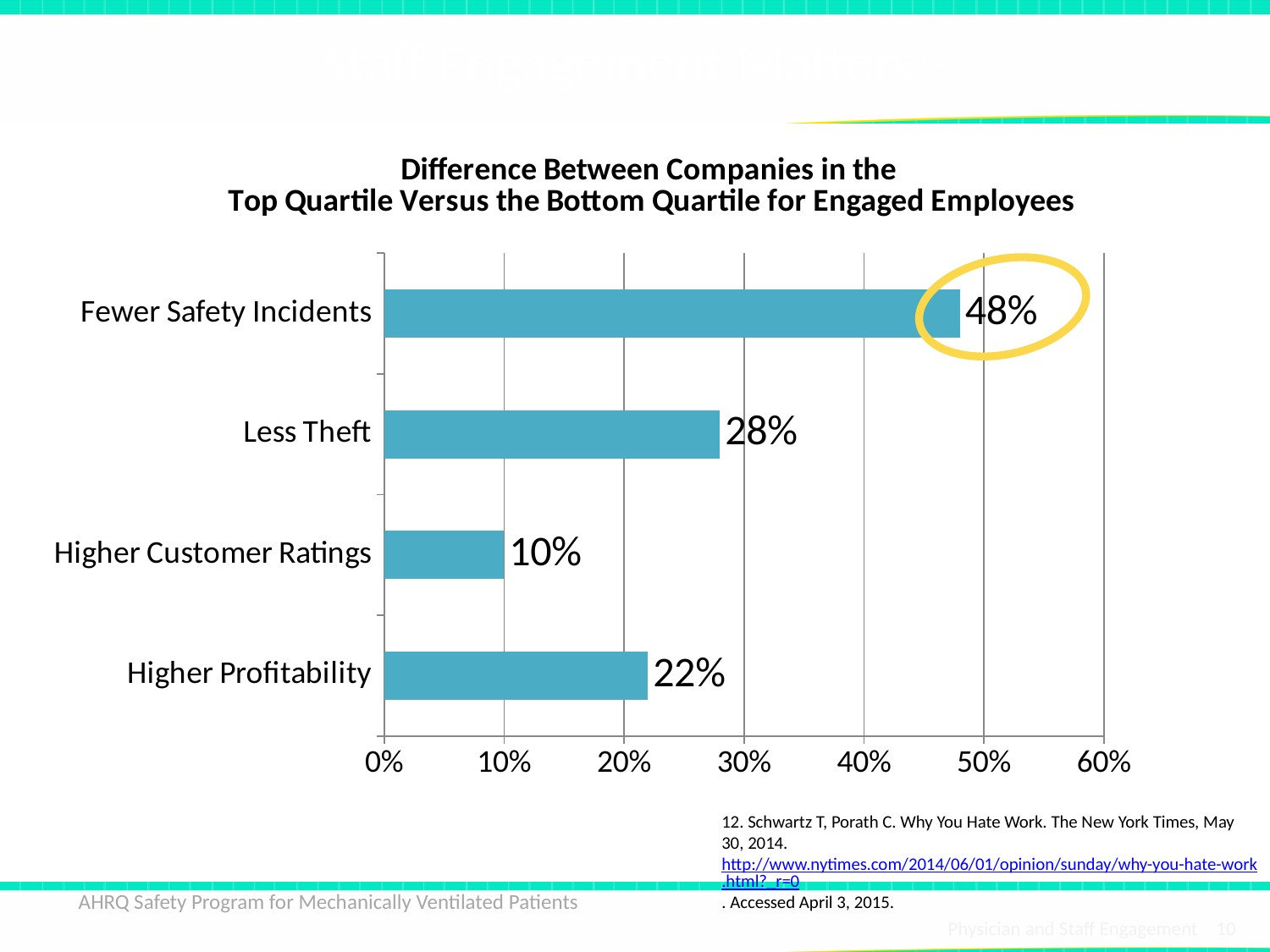

# Staff Engagement Matters12

### Chart: Difference Between Companies in the
Top Quartile Versus the Bottom Quartile for Engaged Employees

| Category | Percaentage |
|---|---|
| Higher Profitability | 0.22 |
| Higher Customer Ratings | 0.1 |
| Less Theft | 0.28 |
| Fewer Safety Incidents | 0.48 |
12. Schwartz T, Porath C. Why You Hate Work. The New York Times, May 30, 2014. http://www.nytimes.com/2014/06/01/opinion/sunday/why-you-hate-work.html?_r=0. Accessed April 3, 2015.